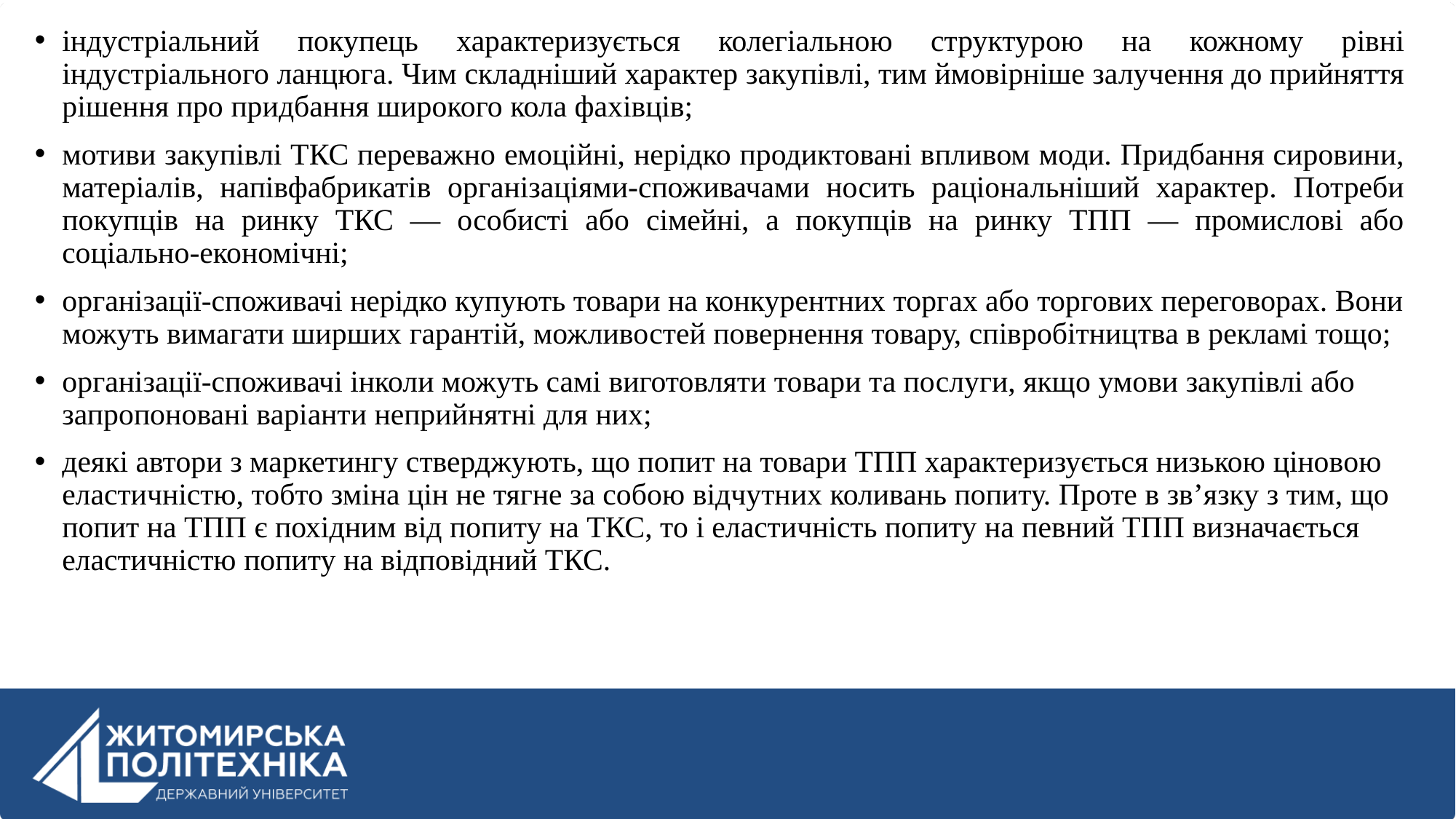

індустріальний покупець характеризується колегіальною структурою на кожному рівні індустріального ланцюга. Чим складніший характер закупівлі, тим ймовірніше залучення до прийняття рішення про придбання широкого кола фахівців;
мотиви закупівлі ТКС переважно емоційні, нерідко продиктовані впливом моди. Придбання сировини, матеріалів, напівфабрикатів організаціями-споживачами носить раціональніший характер. Потреби покупців на ринку ТКС — особисті або сімейні, а покупців на ринку ТПП — промислові або соціально-економічні;
організації-споживачі нерідко купують товари на конкурентних торгах або торгових переговорах. Вони можуть вимагати ширших гарантій, можливостей повернення товару, співробітництва в рекламі тощо;
організації-споживачі інколи можуть самі виготовляти товари та послуги, якщо умови закупівлі або запропоновані варіанти неприйнятні для них;
деякі автори з маркетингу стверджують, що попит на товари ТПП характеризується низькою ціновою еластичністю, тобто зміна цін не тягне за собою відчутних коливань попиту. Проте в зв’язку з тим, що попит на ТПП є похідним від попиту на ТКС, то і еластичність попиту на певний ТПП визначається еластичністю попиту на відповідний ТКС.